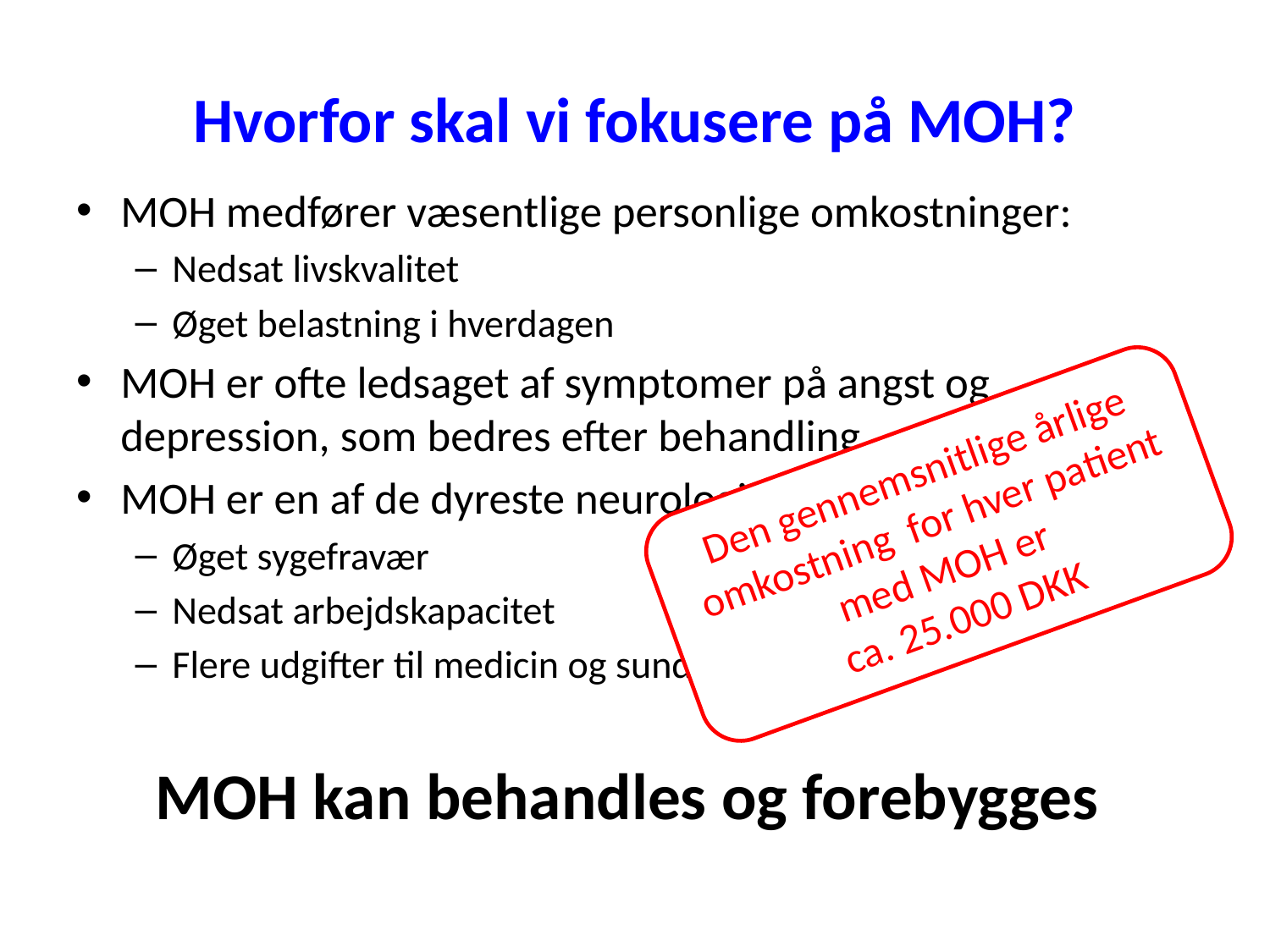

# Hvorfor skal vi fokusere på MOH?
MOH medfører væsentlige personlige omkostninger:
Nedsat livskvalitet
Øget belastning i hverdagen
MOH er ofte ledsaget af symptomer på angst og depression, som bedres efter behandling
MOH er en af de dyreste neurologiske sygdomme pga.:
Øget sygefravær
Nedsat arbejdskapacitet
Flere udgifter til medicin og sundhedsydelser

MOH kan behandles og forebygges

Den gennemsnitlige årlige omkostning  for hver patient med MOH er
ca. 25.000 DKK